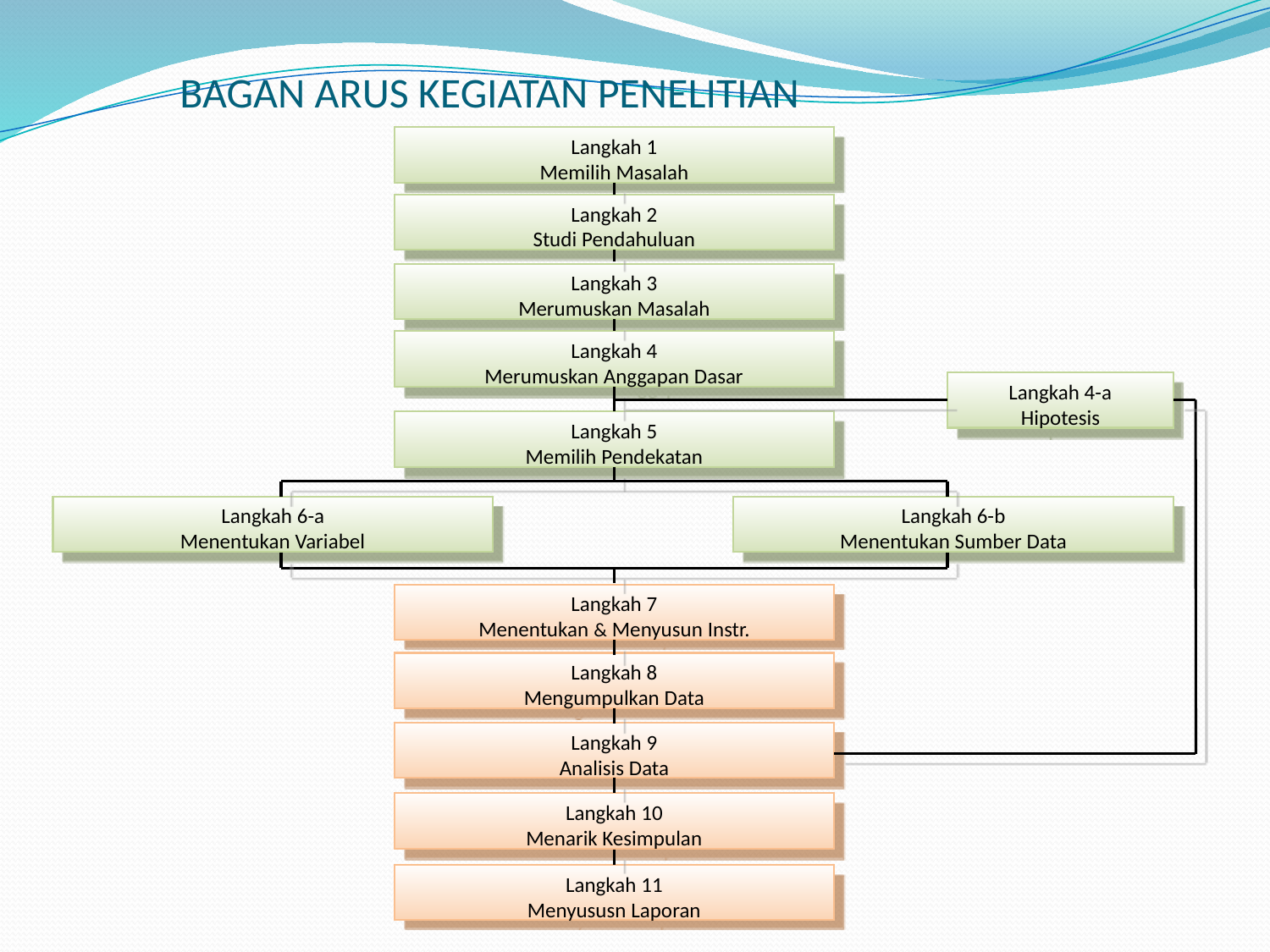

# BAGAN ARUS KEGIATAN PENELITIAN
Langkah 1
Memilih Masalah
Langkah 2
Studi Pendahuluan
Langkah 3
Merumuskan Masalah
Langkah 4
Merumuskan Anggapan Dasar
Langkah 4-a
Hipotesis
Langkah 5
Memilih Pendekatan
Langkah 6-a
Menentukan Variabel
Langkah 6-b
Menentukan Sumber Data
Langkah 7
Menentukan & Menyusun Instr.
Langkah 8
Mengumpulkan Data
Langkah 9
Analisis Data
Langkah 10
Menarik Kesimpulan
Langkah 11
Menyususn Laporan